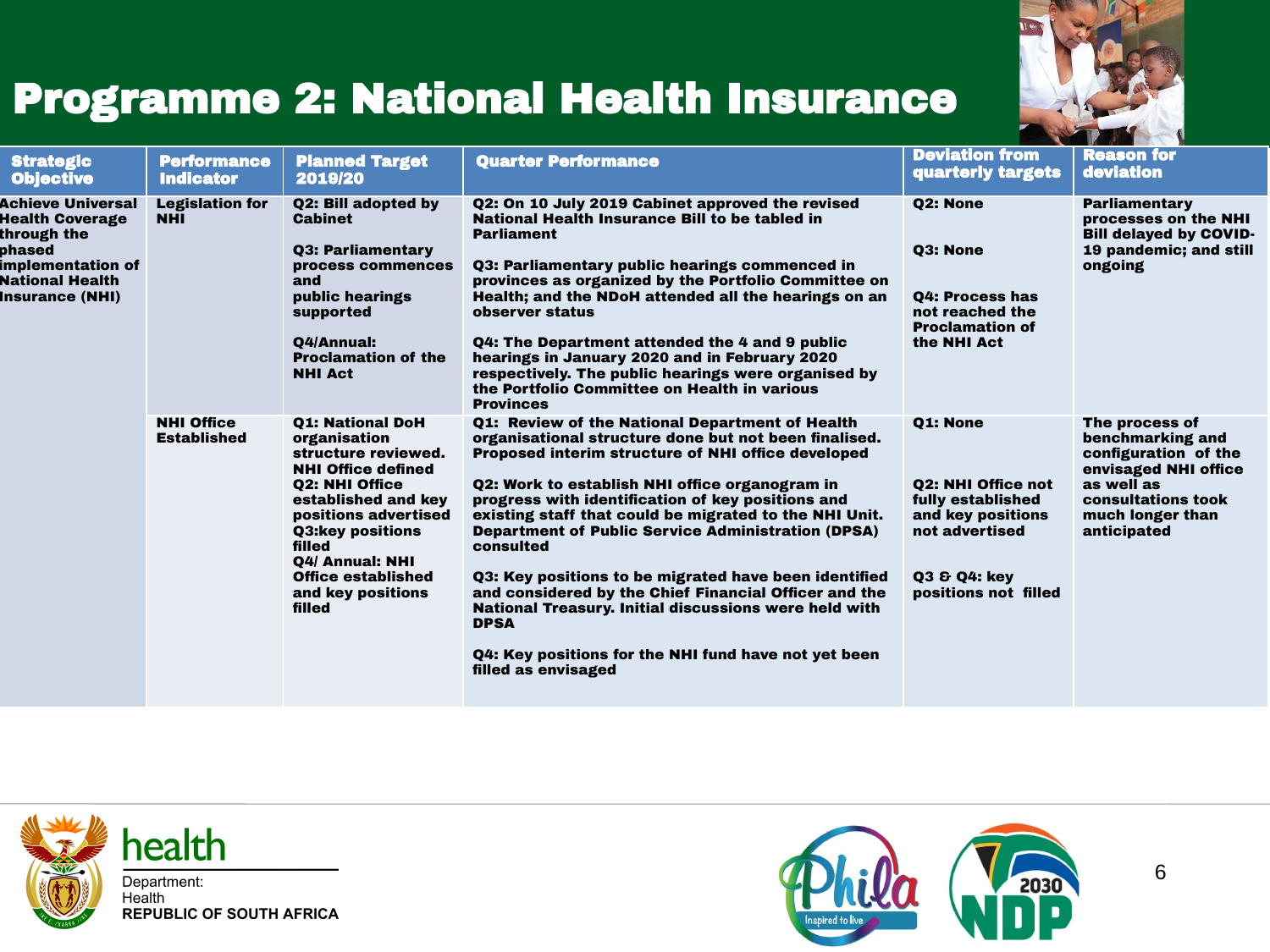

Programme 2: National Health Insurance
| Strategic Objective | Performance Indicator | Planned Target 2019/20 | Quarter Performance | Deviation from quarterly targets | Reason for deviation |
| --- | --- | --- | --- | --- | --- |
| Achieve Universal Health Coverage through the phased implementation of National Health Insurance (NHI) | Legislation for NHI | Q2: Bill adopted by Cabinet Q3: Parliamentary process commences and public hearings supported Q4/Annual: Proclamation of the NHI Act | Q2: On 10 July 2019 Cabinet approved the revised National Health Insurance Bill to be tabled in Parliament Q3: Parliamentary public hearings commenced in provinces as organized by the Portfolio Committee on Health; and the NDoH attended all the hearings on an observer status Q4: The Department attended the 4 and 9 public hearings in January 2020 and in February 2020 respectively. The public hearings were organised by the Portfolio Committee on Health in various Provinces | Q2: None Q3: None Q4: Process has not reached the Proclamation of the NHI Act | Parliamentary processes on the NHI Bill delayed by COVID-19 pandemic; and still ongoing |
|  | NHI Office Established | Q1: National DoH organisation structure reviewed. NHI Office defined Q2: NHI Office established and key positions advertised Q3:key positions filled Q4/ Annual: NHI Office established and key positions filled | Q1: Review of the National Department of Health organisational structure done but not been finalised. Proposed interim structure of NHI office developed Q2: Work to establish NHI office organogram in progress with identification of key positions and existing staff that could be migrated to the NHI Unit. Department of Public Service Administration (DPSA) consulted Q3: Key positions to be migrated have been identified and considered by the Chief Financial Officer and the National Treasury. Initial discussions were held with DPSA Q4: Key positions for the NHI fund have not yet been filled as envisaged | Q1: None Q2: NHI Office not fully established and key positions not advertised Q3 & Q4: key positions not filled | The process of benchmarking and configuration of the envisaged NHI office as well as consultations took much longer than anticipated |
6